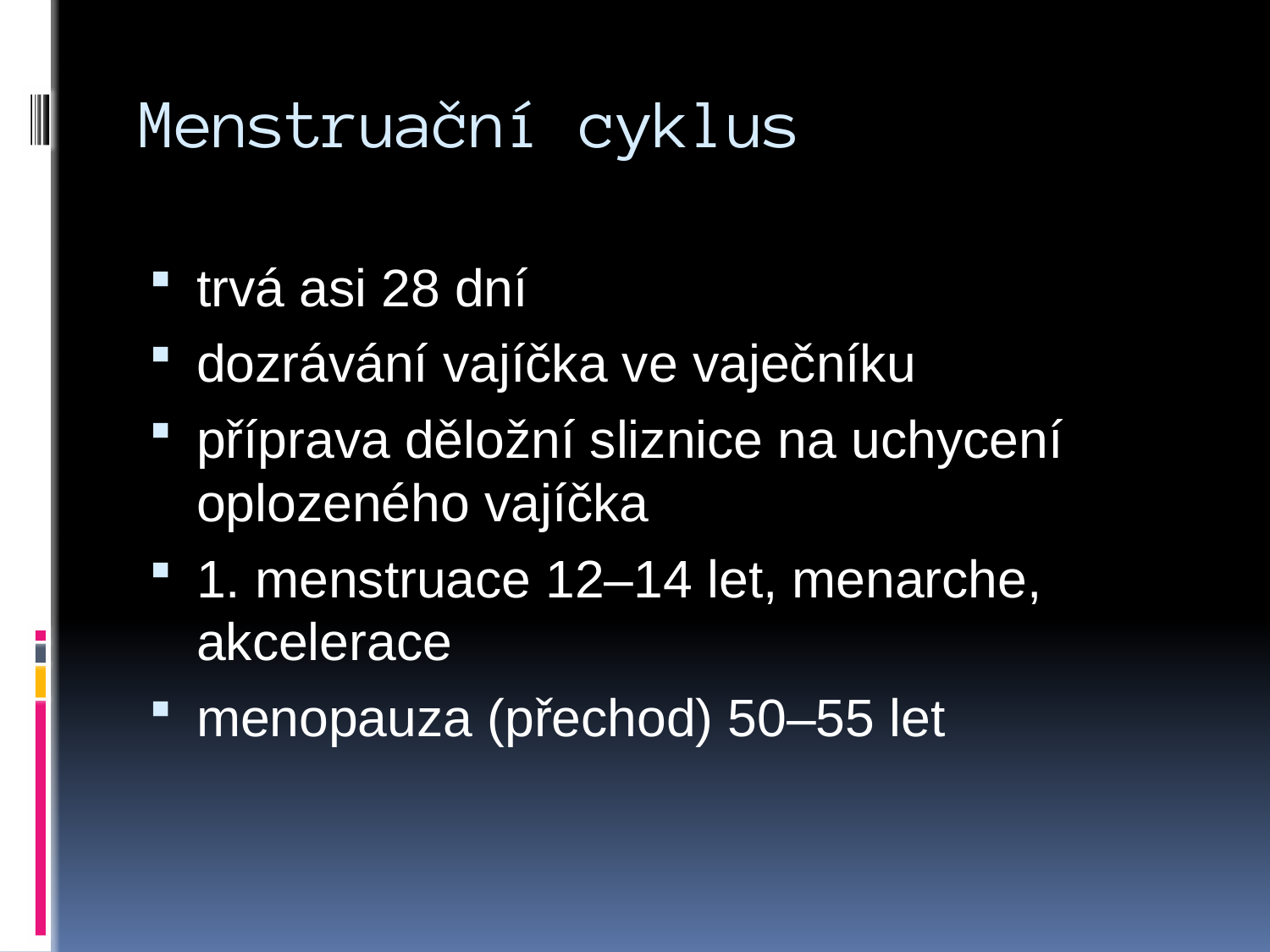

# Menstruační cyklus
trvá asi 28 dní
dozrávání vajíčka ve vaječníku
příprava děložní sliznice na uchycení oplozeného vajíčka
1. menstruace 12–14 let, menarche, akcelerace
menopauza (přechod) 50–55 let